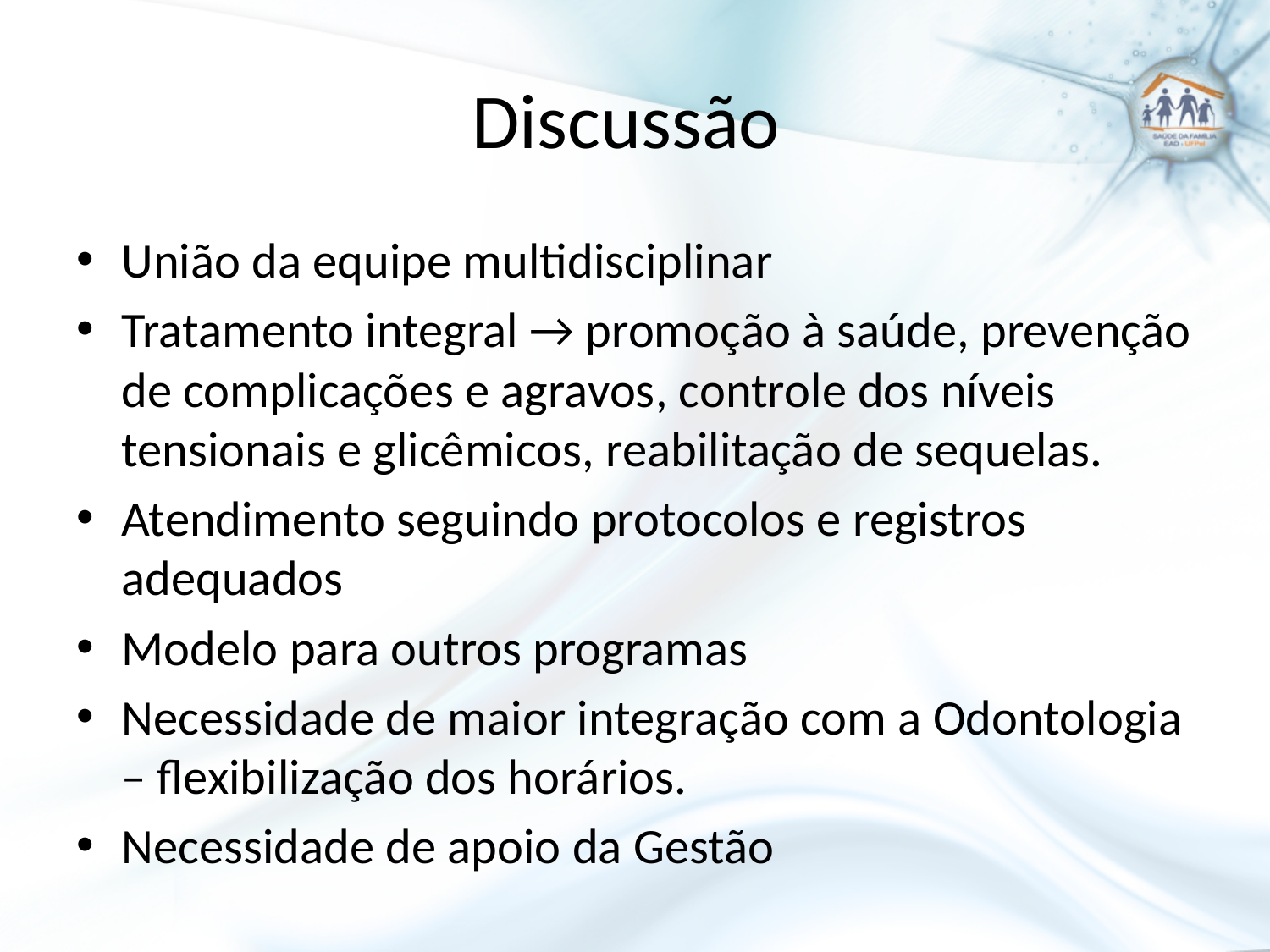

# Discussão
União da equipe multidisciplinar
Tratamento integral → promoção à saúde, prevenção de complicações e agravos, controle dos níveis tensionais e glicêmicos, reabilitação de sequelas.
Atendimento seguindo protocolos e registros adequados
Modelo para outros programas
Necessidade de maior integração com a Odontologia – flexibilização dos horários.
Necessidade de apoio da Gestão